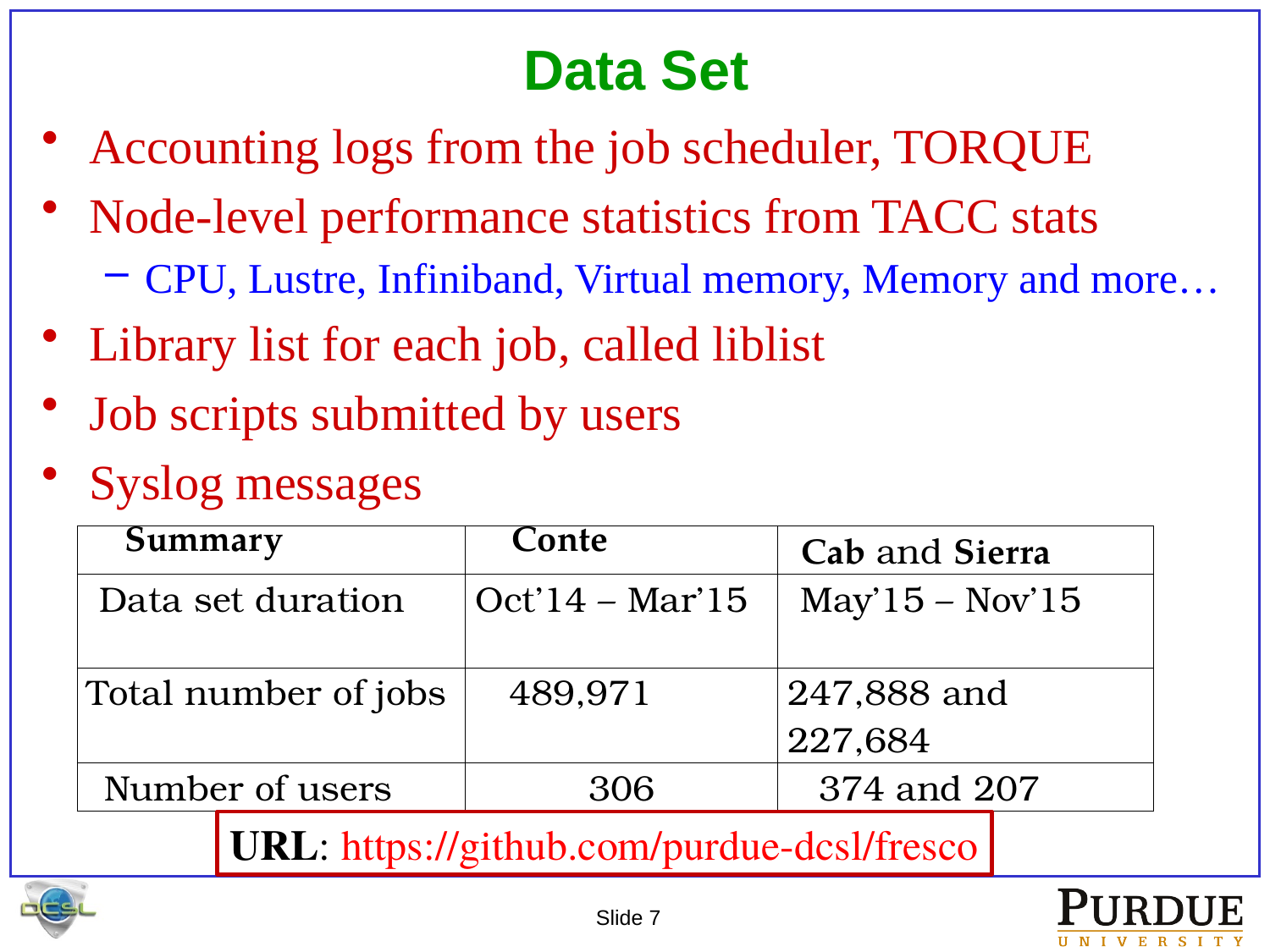

# Data Set
Accounting logs from the job scheduler, TORQUE
Node-level performance statistics from TACC stats
CPU, Lustre, Infiniband, Virtual memory, Memory and more…
Library list for each job, called liblist
Job scripts submitted by users
Syslog messages
| Summary | Conte | Cab and Sierra |
| --- | --- | --- |
| Data set duration | Oct’14 – Mar’15 | May’15 – Nov’15 |
| Total number of jobs | 489,971 | 247,888 and 227,684 |
| Number of users | 306 | 374 and 207 |
URL: https://github.com/purdue-dcsl/fresco